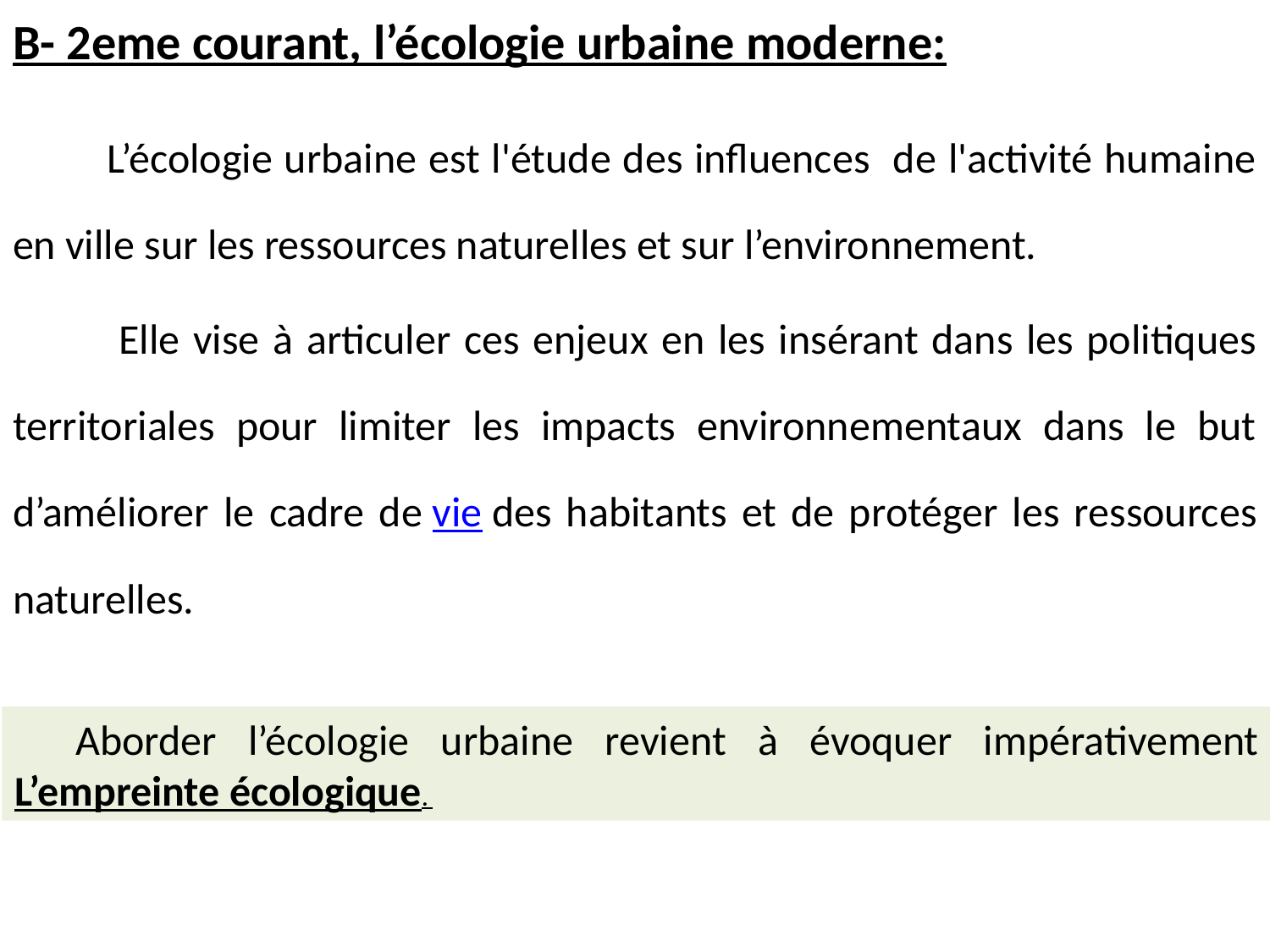

# B- 2eme courant, l’écologie urbaine moderne:
        L’écologie urbaine est l'étude des influences  de l'activité humaine en ville sur les ressources naturelles et sur l’environnement.
        Elle vise à articuler ces enjeux en les insérant dans les politiques territoriales pour limiter les impacts environnementaux dans le but d’améliorer le cadre de vie des habitants et de protéger les ressources naturelles.

Aborder l’écologie urbaine revient à évoquer impérativement L’empreinte écologique.